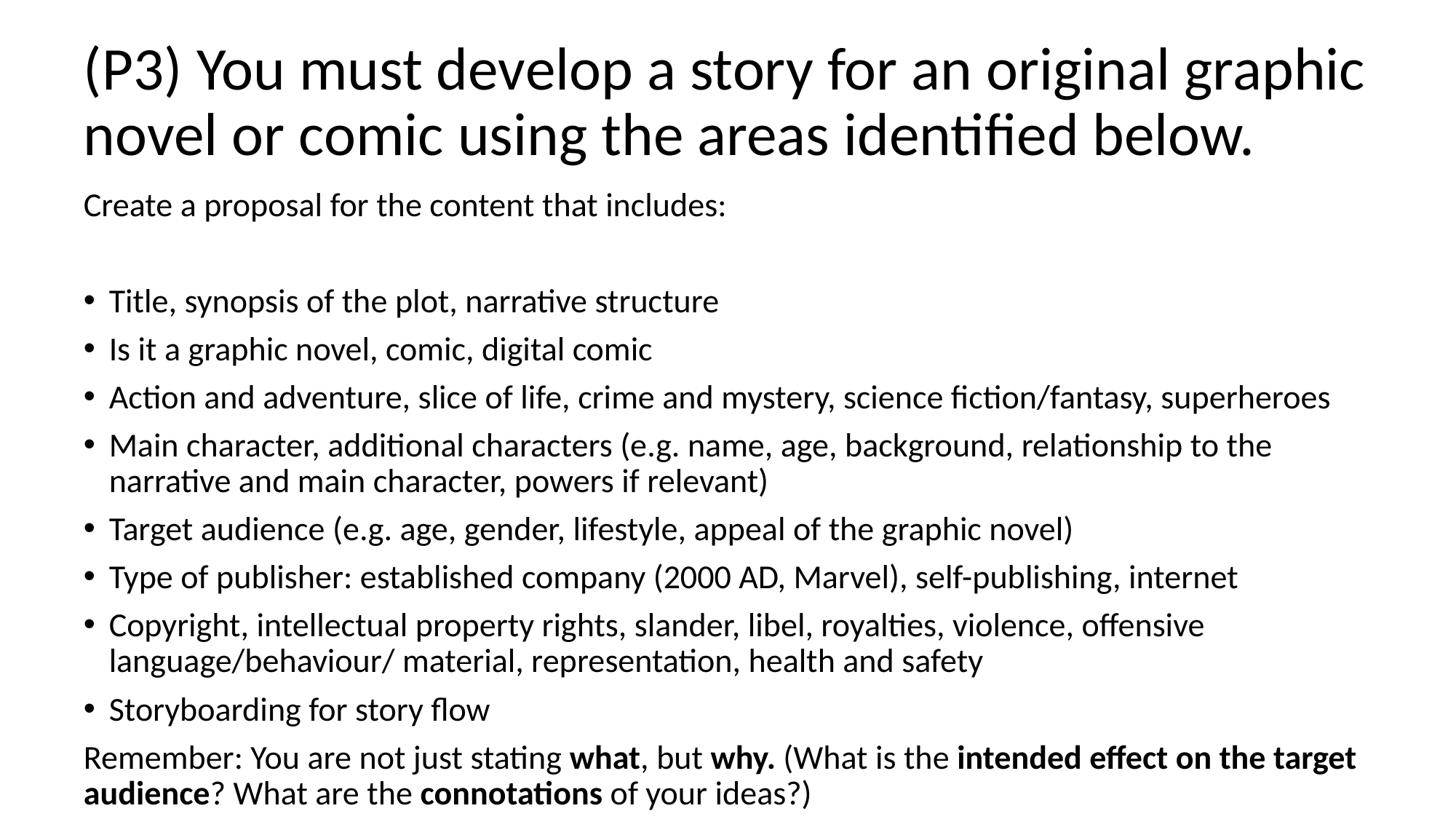

# (P3) You must develop a story for an original graphic novel or comic using the areas identified below.
Create a proposal for the content that includes:

Title, synopsis of the plot, narrative structure
Is it a graphic novel, comic, digital comic
Action and adventure, slice of life, crime and mystery, science fiction/fantasy, superheroes
Main character, additional characters (e.g. name, age, background, relationship to the narrative and main character, powers if relevant)
Target audience (e.g. age, gender, lifestyle, appeal of the graphic novel)
Type of publisher: established company (2000 AD, Marvel), self-publishing, internet
Copyright, intellectual property rights, slander, libel, royalties, violence, offensive language/behaviour/ material, representation, health and safety
Storyboarding for story flow
Remember: You are not just stating what, but why. (What is the intended effect on the target audience? What are the connotations of your ideas?)